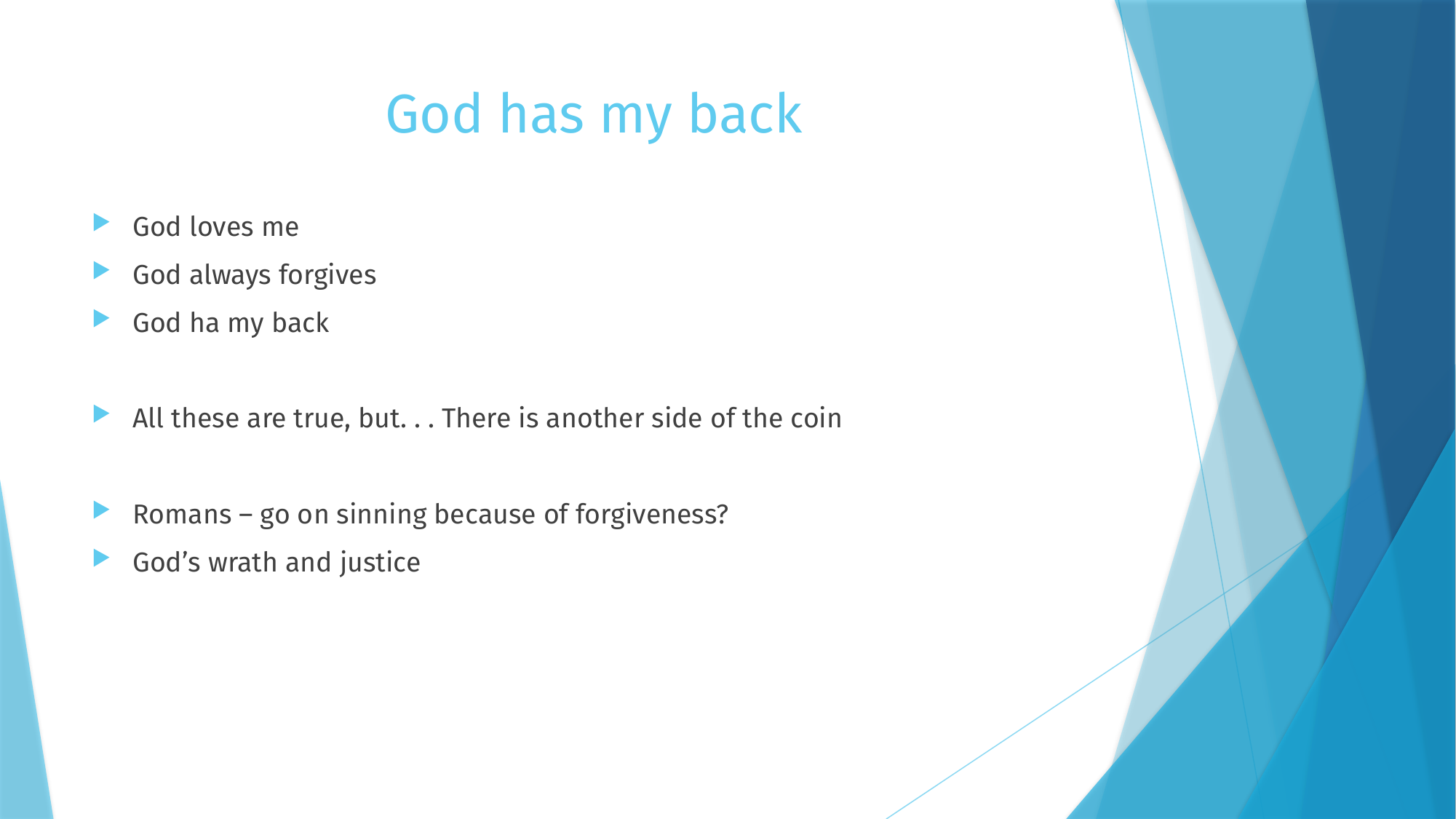

# God has my back
God loves me
God always forgives
God ha my back

All these are true, but. . . There is another side of the coin

Romans – go on sinning because of forgiveness?
God’s wrath and justice